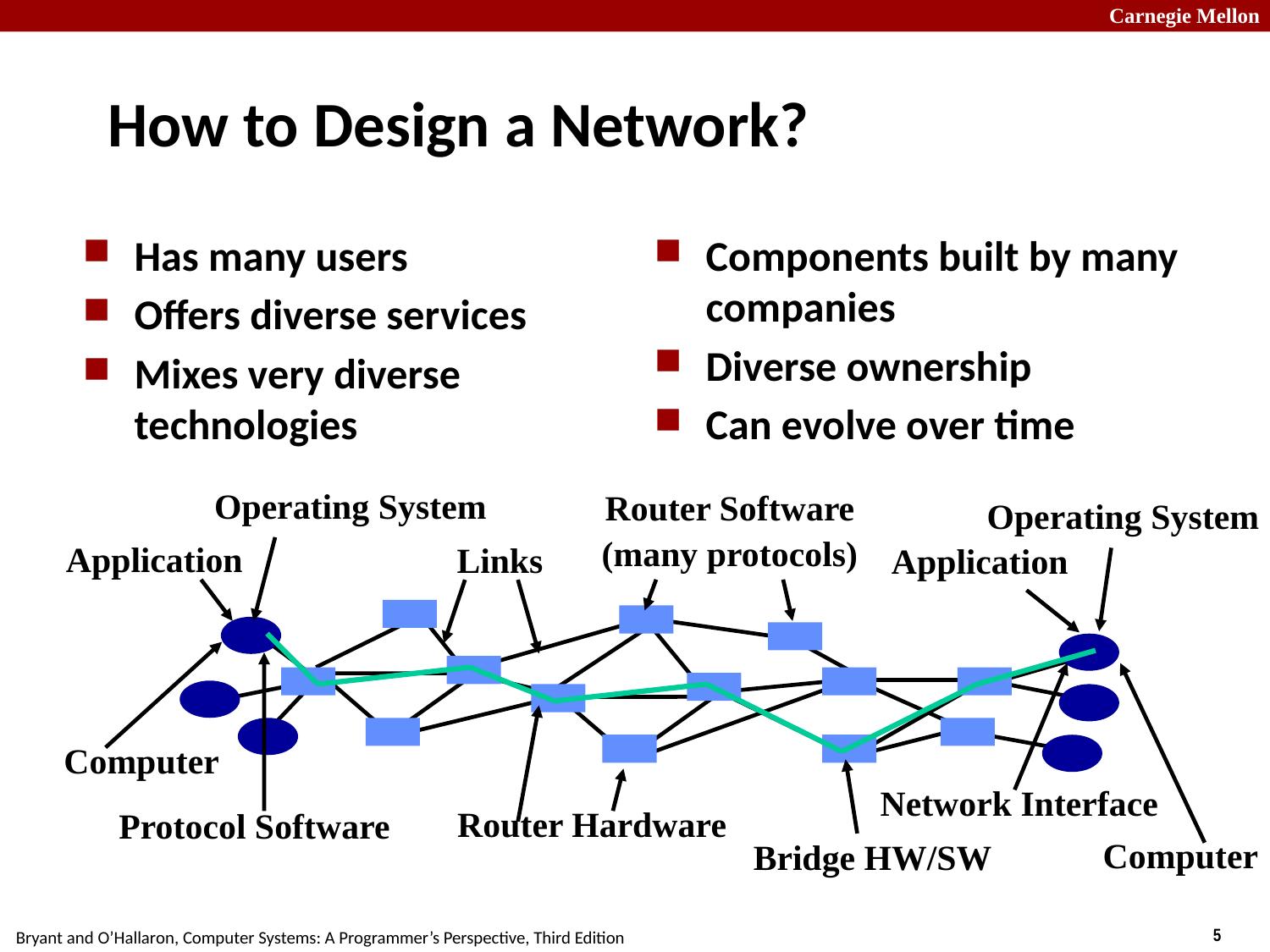

# How to Design a Network?
Has many users
Offers diverse services
Mixes very diverse technologies

Components built by many companies
Diverse ownership
Can evolve over time
Operating System
Router Software
(many protocols)
Operating System
Application
Links

Application

Computer

Network Interface
Router Hardware
Protocol Software
Computer
Bridge HW/SW